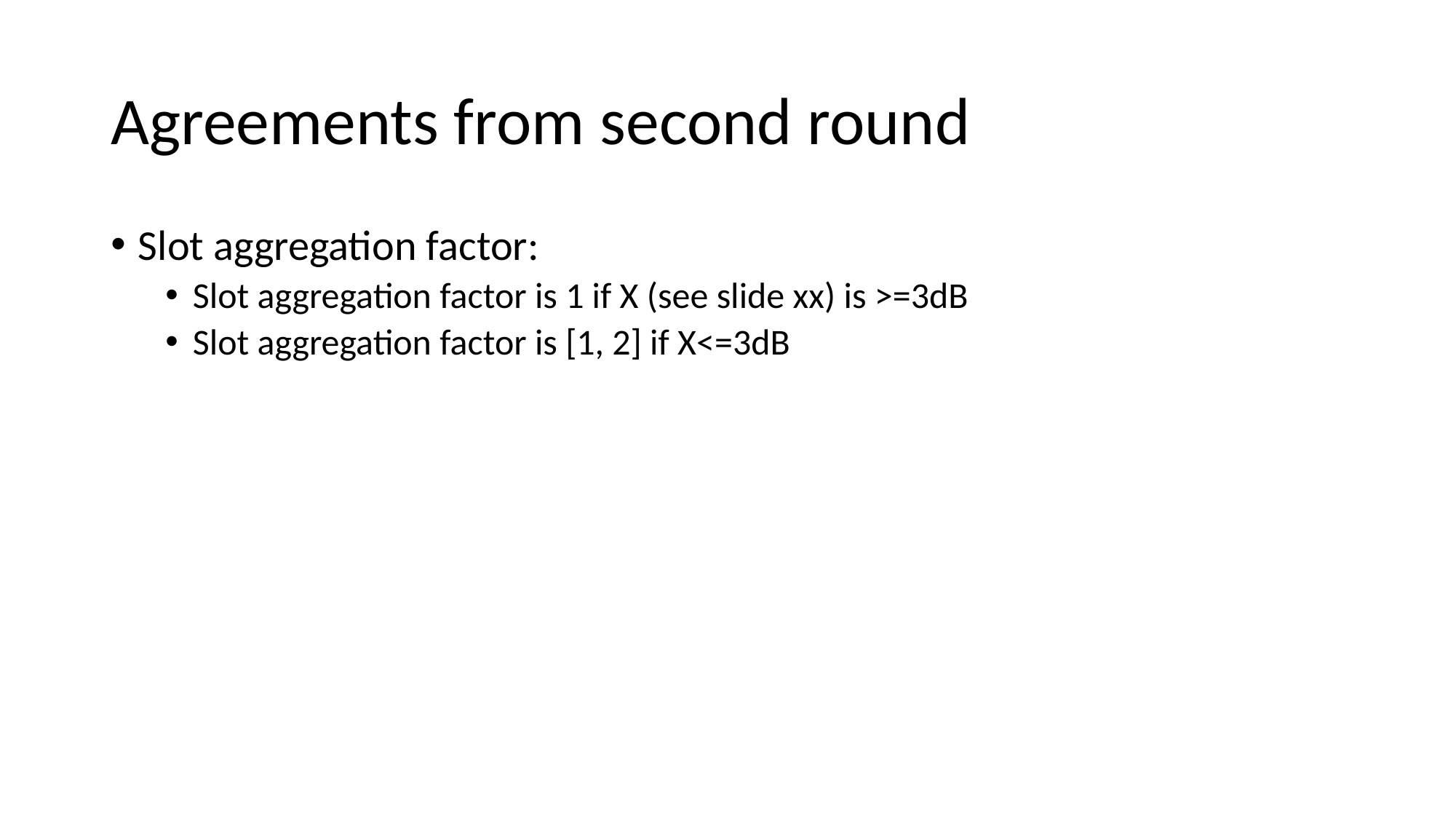

# Agreements from second round
Slot aggregation factor:
Slot aggregation factor is 1 if X (see slide xx) is >=3dB
Slot aggregation factor is [1, 2] if X<=3dB